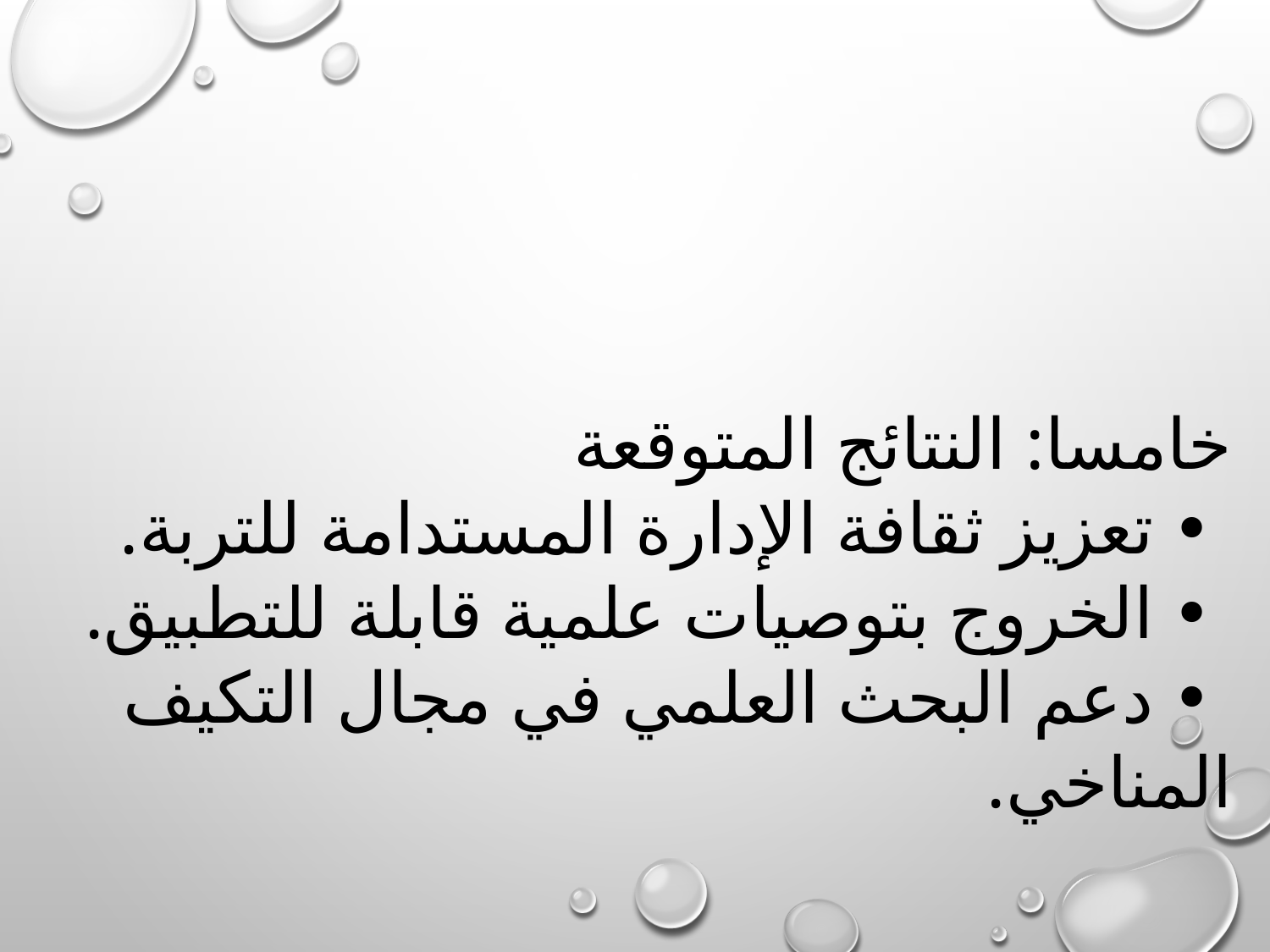

خامسا: النتائج المتوقعة
 • تعزيز ثقافة الإدارة المستدامة للتربة.
 • الخروج بتوصيات علمية قابلة للتطبيق.
 • دعم البحث العلمي في مجال التكيف المناخي.